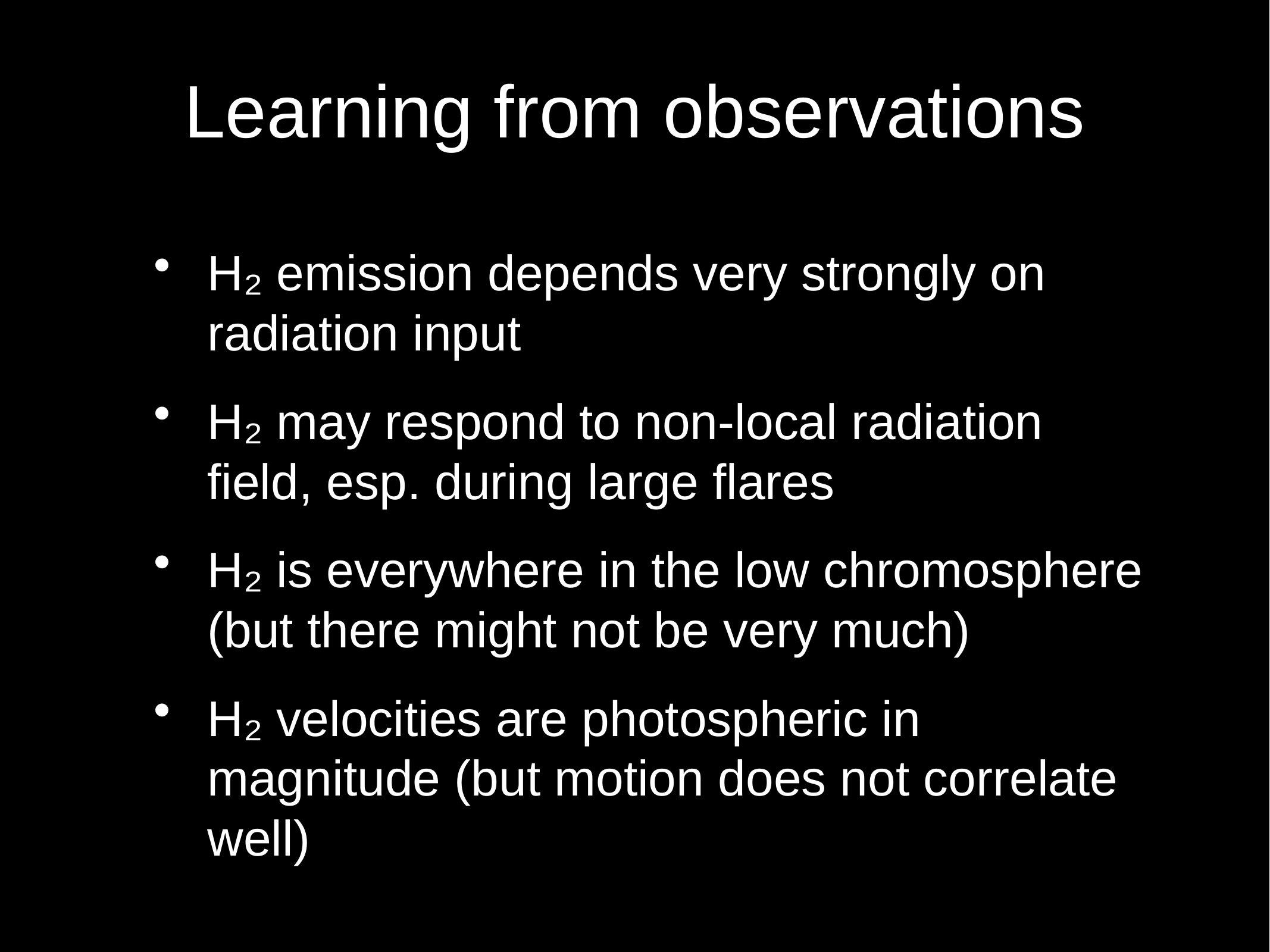

# Learning from observations
H₂ emission depends very strongly on radiation input
H₂ may respond to non-local radiation field, esp. during large flares
H₂ is everywhere in the low chromosphere (but there might not be very much)
H₂ velocities are photospheric in magnitude (but motion does not correlate well)